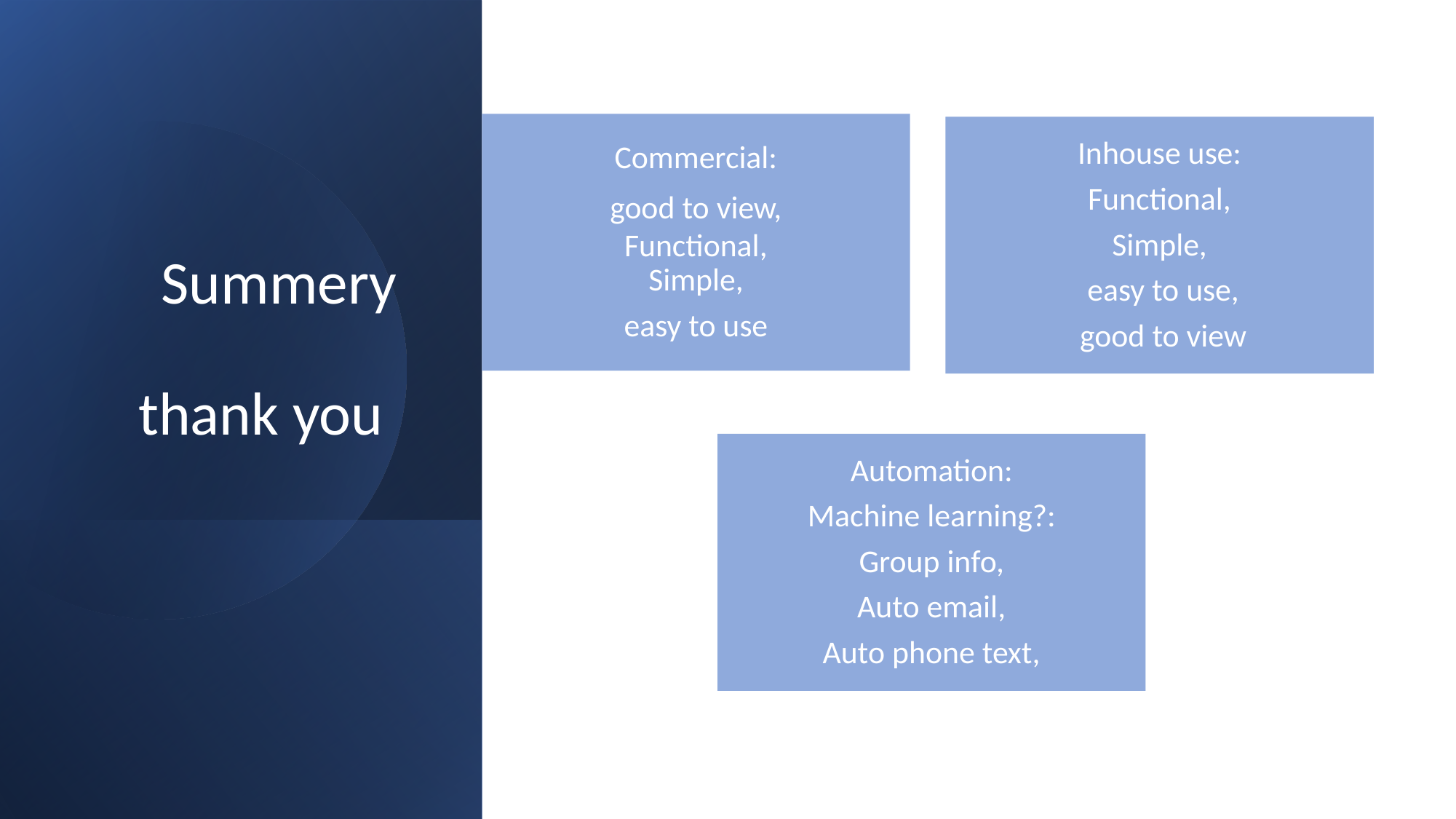

Commercial:
good to view,
Functional,
Simple,
easy to use
Inhouse use:
Functional,
Simple,
 easy to use,
 good to view
Automation:
Machine learning?:
Group info,
Auto email,
Auto phone text,

# Summery thank you